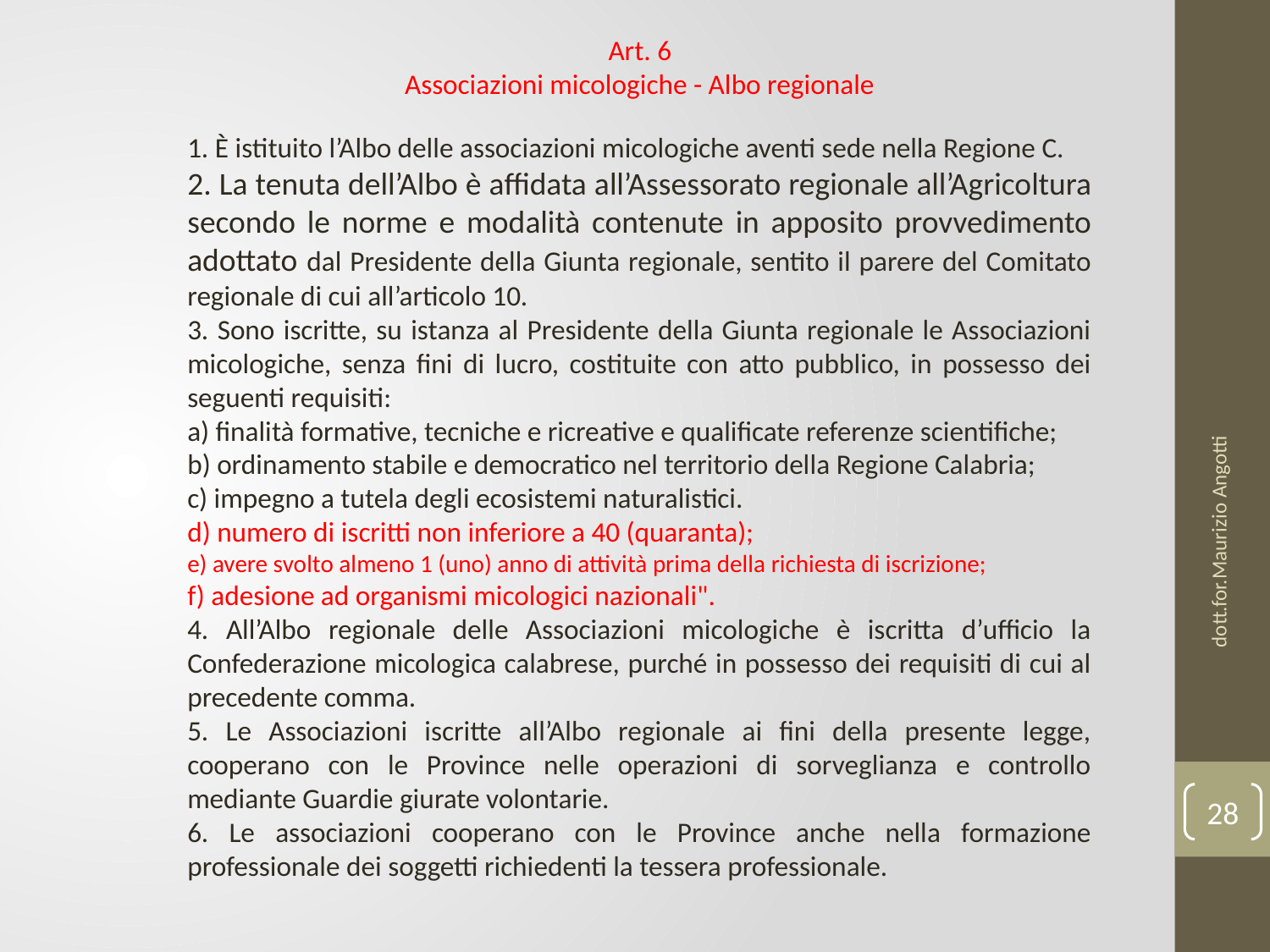

Art. 6
Associazioni micologiche - Albo regionale

1. È istituito l’Albo delle associazioni micologiche aventi sede nella Regione C.
2. La tenuta dell’Albo è affidata all’Assessorato regionale all’Agricoltura secondo le norme e modalità contenute in apposito provvedimento adottato dal Presidente della Giunta regionale, sentito il parere del Comitato regionale di cui all’articolo 10.
3. Sono iscritte, su istanza al Presidente della Giunta regionale le Associazioni micologiche, senza fini di lucro, costituite con atto pubblico, in possesso dei seguenti requisiti:
a) finalità formative, tecniche e ricreative e qualificate referenze scientifiche;
b) ordinamento stabile e democratico nel territorio della Regione Calabria;
c) impegno a tutela degli ecosistemi naturalistici.
d) numero di iscritti non inferiore a 40 (quaranta);
e) avere svolto almeno 1 (uno) anno di attività prima della richiesta di iscrizione;
f) adesione ad organismi micologici nazionali".
4. All’Albo regionale delle Associazioni micologiche è iscritta d’ufficio la Confederazione micologica calabrese, purché in possesso dei requisiti di cui al precedente comma.
5. Le Associazioni iscritte all’Albo regionale ai fini della presente legge, cooperano con le Province nelle operazioni di sorveglianza e controllo mediante Guardie giurate volontarie.
6. Le associazioni cooperano con le Province anche nella formazione professionale dei soggetti richiedenti la tessera professionale.
dott.for.Maurizio Angotti
28